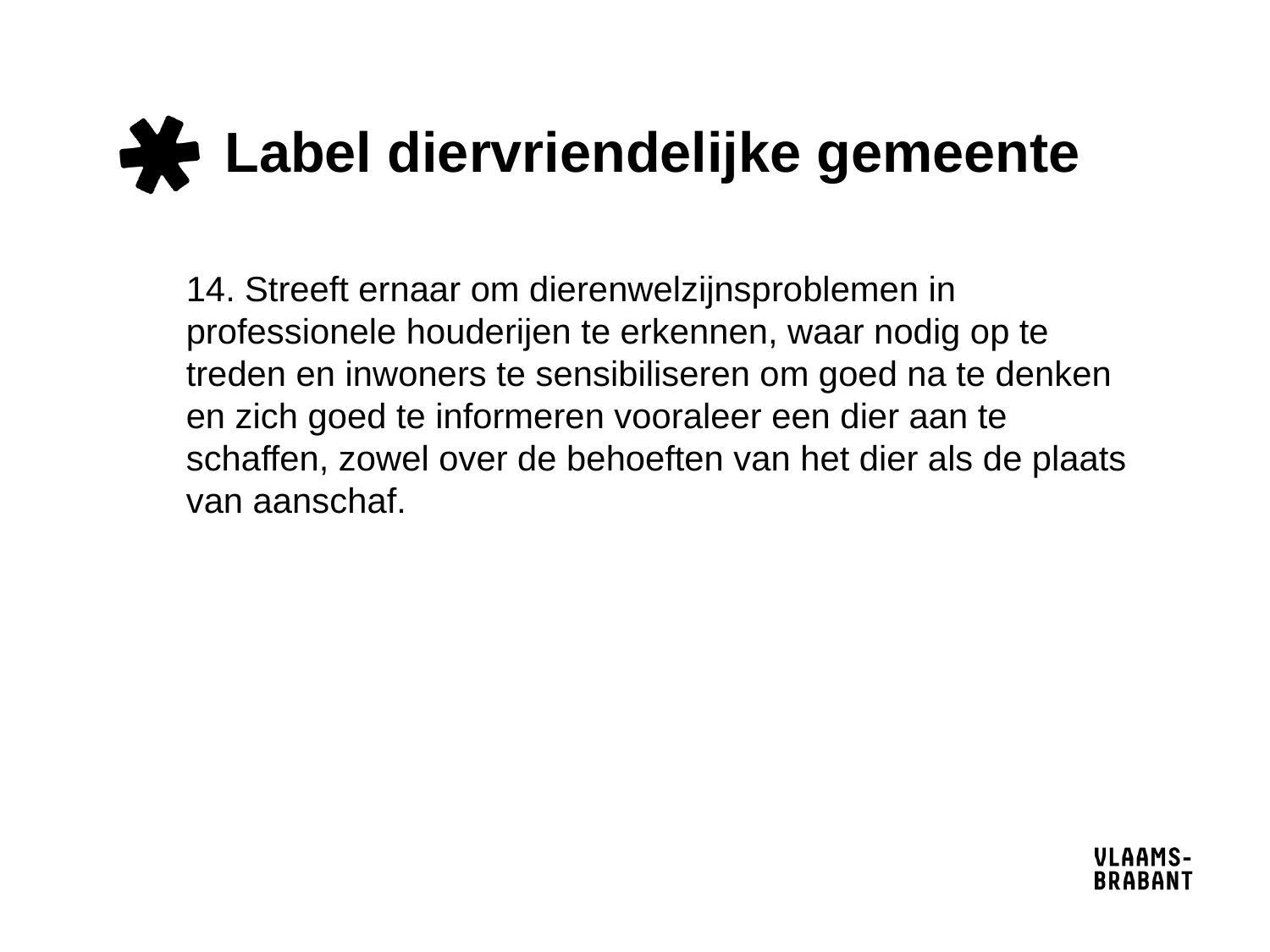

# Label diervriendelijke gemeente
14. Streeft ernaar om dierenwelzijnsproblemen in professionele houderijen te erkennen, waar nodig op te treden en inwoners te sensibiliseren om goed na te denken en zich goed te informeren vooraleer een dier aan te schaffen, zowel over de behoeften van het dier als de plaats van aanschaf.